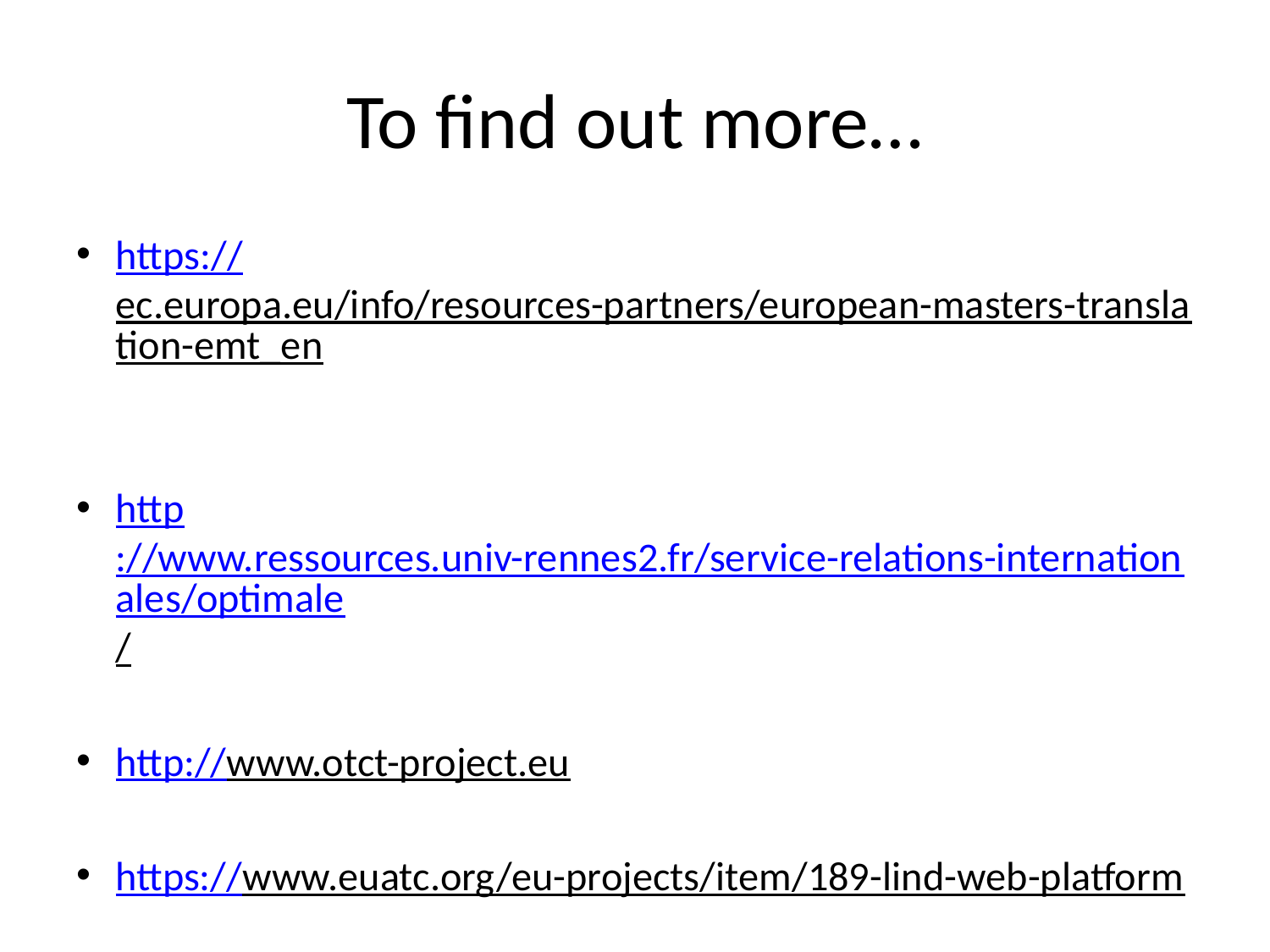

# To find out more…
https://ec.europa.eu/info/resources-partners/european-masters-translation-emt_en

http://www.ressources.univ-rennes2.fr/service-relations-internationales/optimale/

http://www.otct-project.eu

https://www.euatc.org/eu-projects/item/189-lind-web-platform